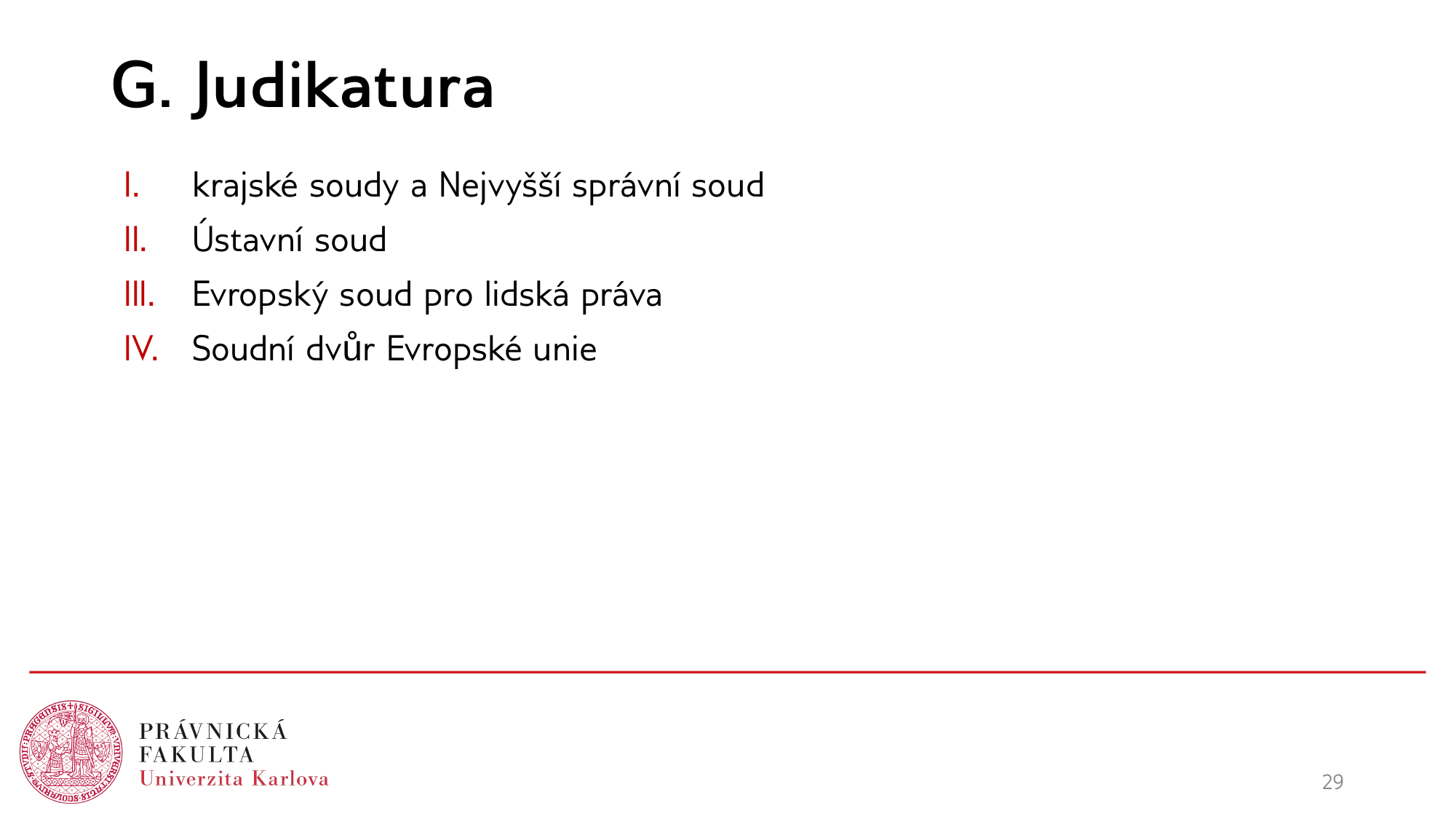

# G. Judikatura
krajské soudy a Nejvyšší správní soud
Ústavní soud
Evropský soud pro lidská práva
Soudní dvůr Evropské unie
29